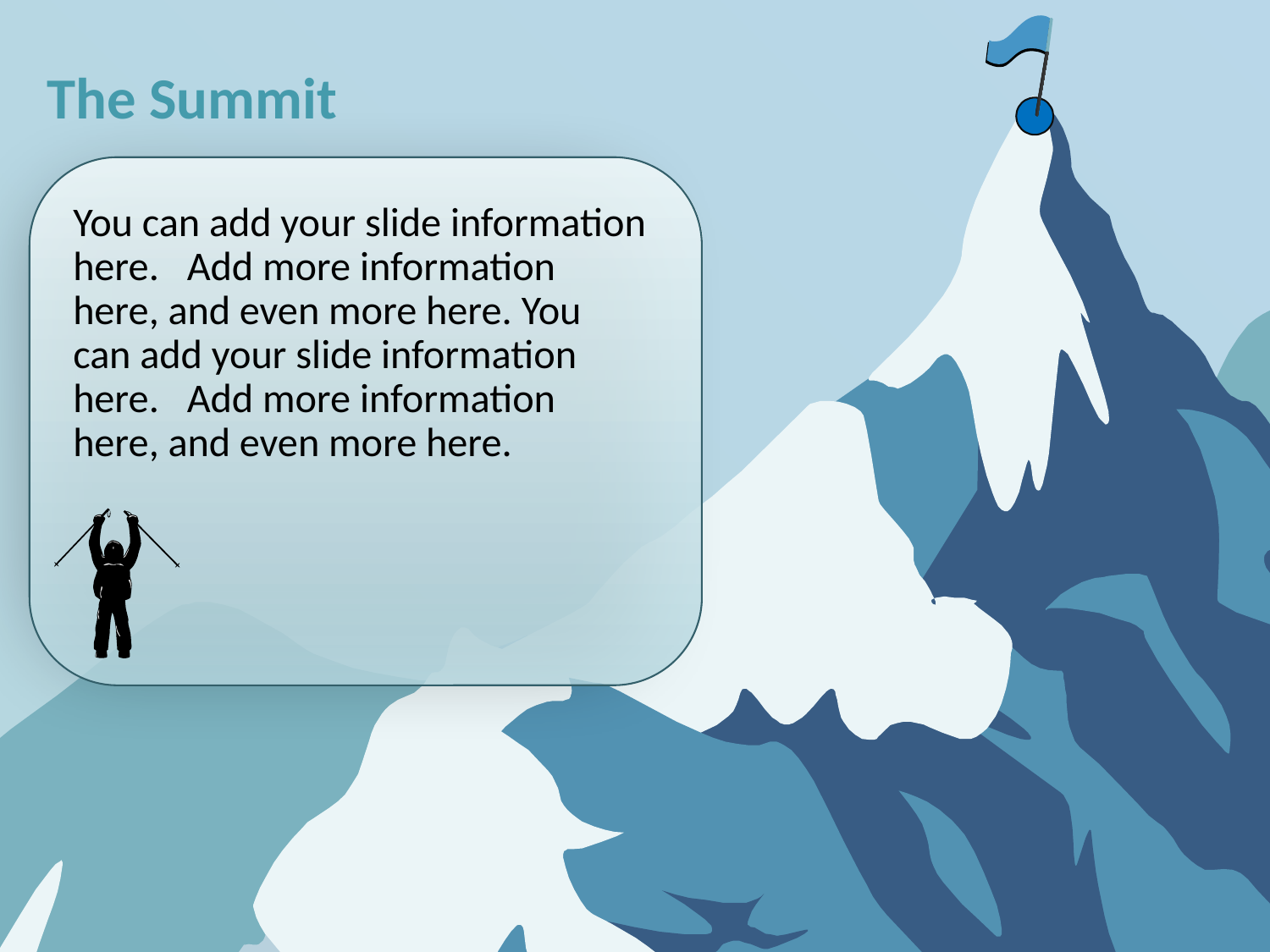

The Summit

You can add your slide information here.   Add more information here, and even more here. You can add your slide information here.   Add more information here, and even more here.